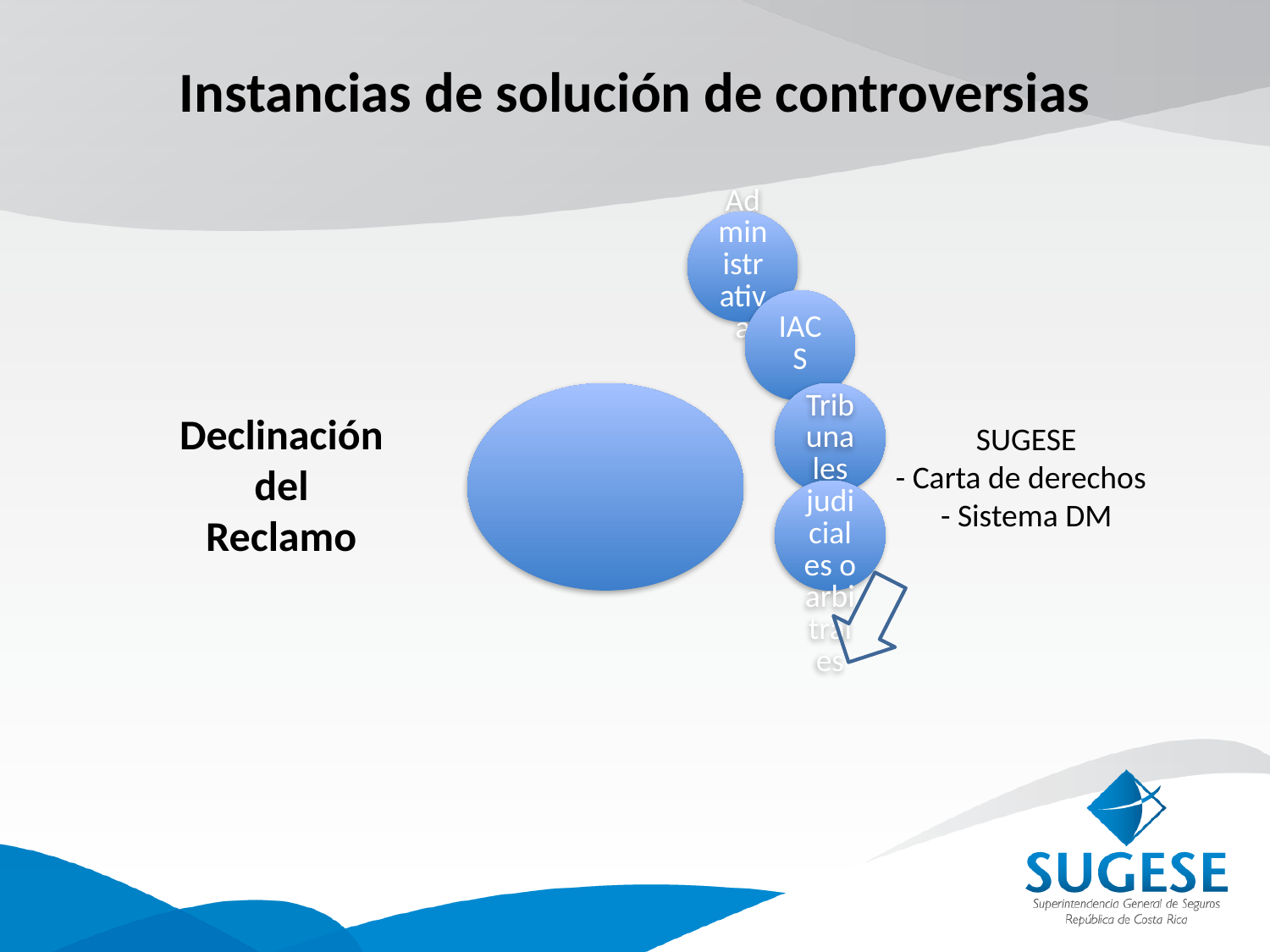

Instancias de solución de controversias
Administrativa
IACS
Tribunales judiciales o arbitrales
#
Declinación del Reclamo
SUGESE
- Carta de derechos
- Sistema DM